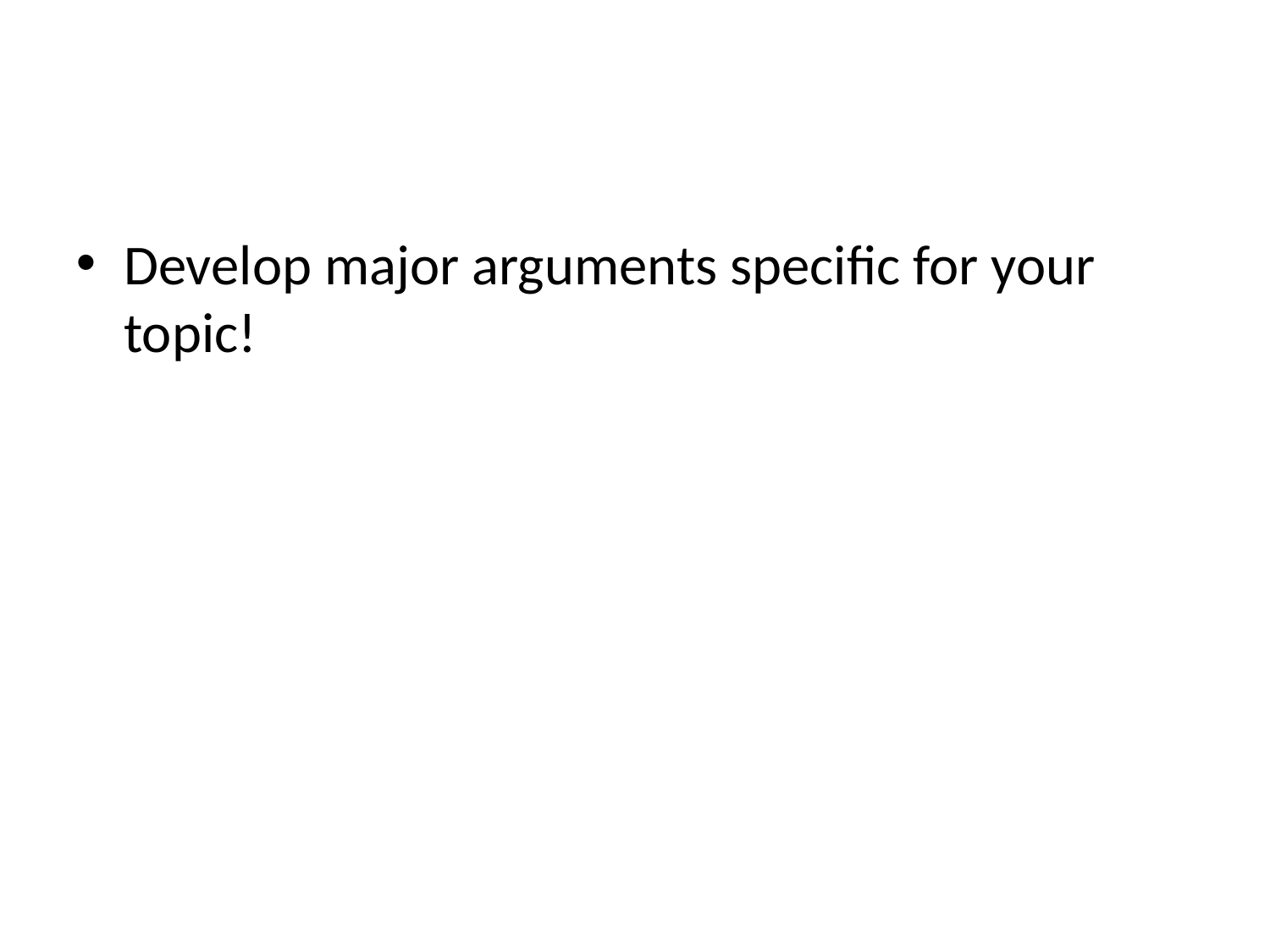

Develop major arguments specific for your topic!